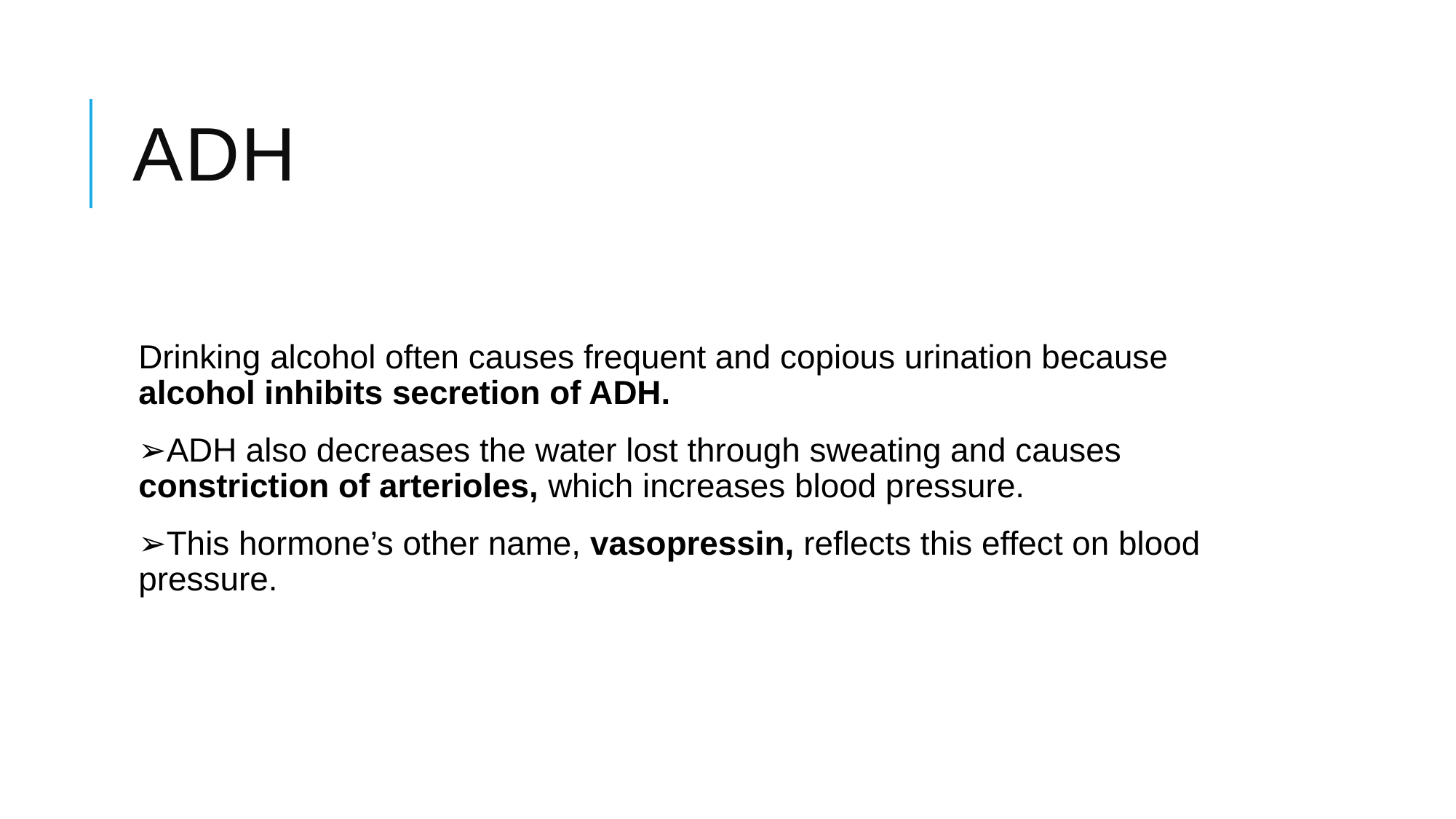

# adh

Drinking alcohol often causes frequent and copious urination because alcohol inhibits secretion of ADH.
➢ADH also decreases the water lost through sweating and causes constriction of arterioles, which increases blood pressure.
➢This hormone’s other name, vasopressin, reﬂects this effect on blood pressure.